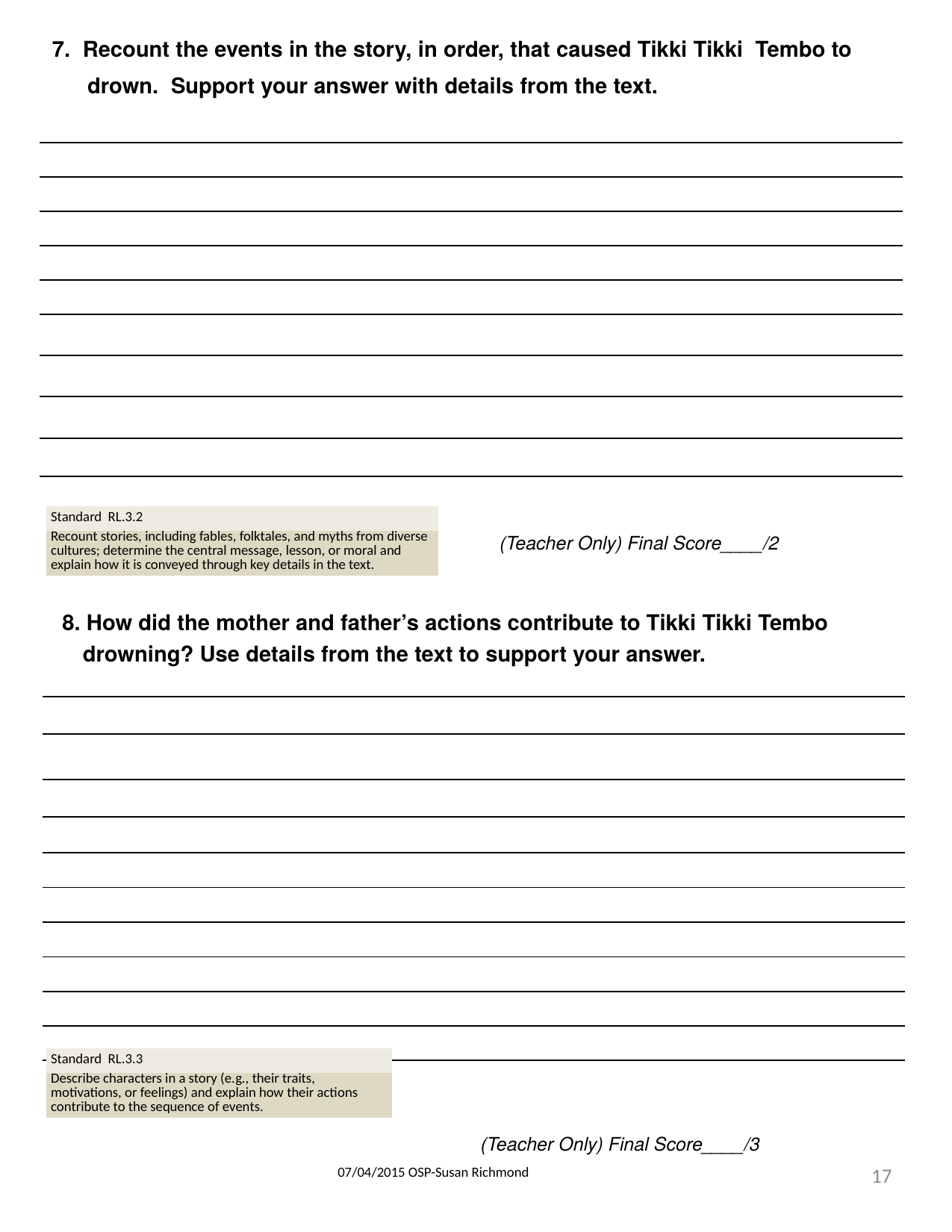

| 7.  Recount the events in the story, in order, that caused Tikki Tikki Tembo to drown. Support your answer with details from the text. |
| --- |
|  |
|  |
|  |
|  |
|  |
|  |
|  |
|  |
|  |
| Standard RL.3.2 |
| --- |
| Recount stories, including fables, folktales, and myths from diverse cultures; determine the central message, lesson, or moral and explain how it is conveyed through key details in the text. |
(Teacher Only) Final Score____/2
| 8. How did the mother and father’s actions contribute to Tikki Tikki Tembo drowning? Use details from the text to support your answer. |
| --- |
|  |
|  |
|  |
|  |
|  |
|  |
|  |
|  |
|  |
|  |
| Standard RL.3.3 |
| --- |
| Describe characters in a story (e.g., their traits, motivations, or feelings) and explain how their actions contribute to the sequence of events. |
(Teacher Only) Final Score____/3
17